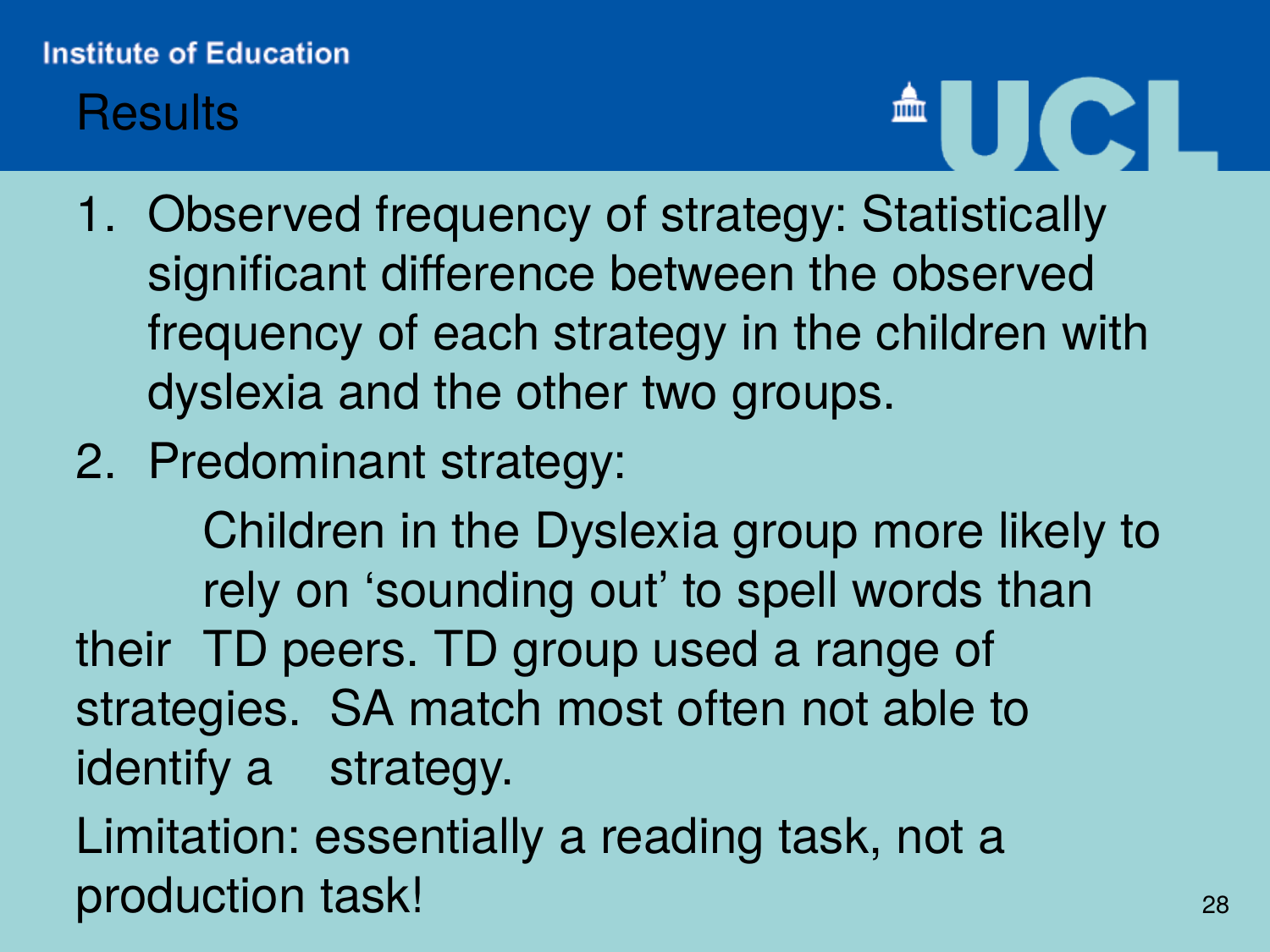

# Results
Observed frequency of strategy: Statistically significant difference between the observed frequency of each strategy in the children with dyslexia and the other two groups.
Predominant strategy:
	Children in the Dyslexia group more likely to 	rely on ‘sounding out’ to spell words than their 	TD peers. TD group used a range of strategies. 	SA match most often not able to identify a 	strategy.
Limitation: essentially a reading task, not a production task!

28